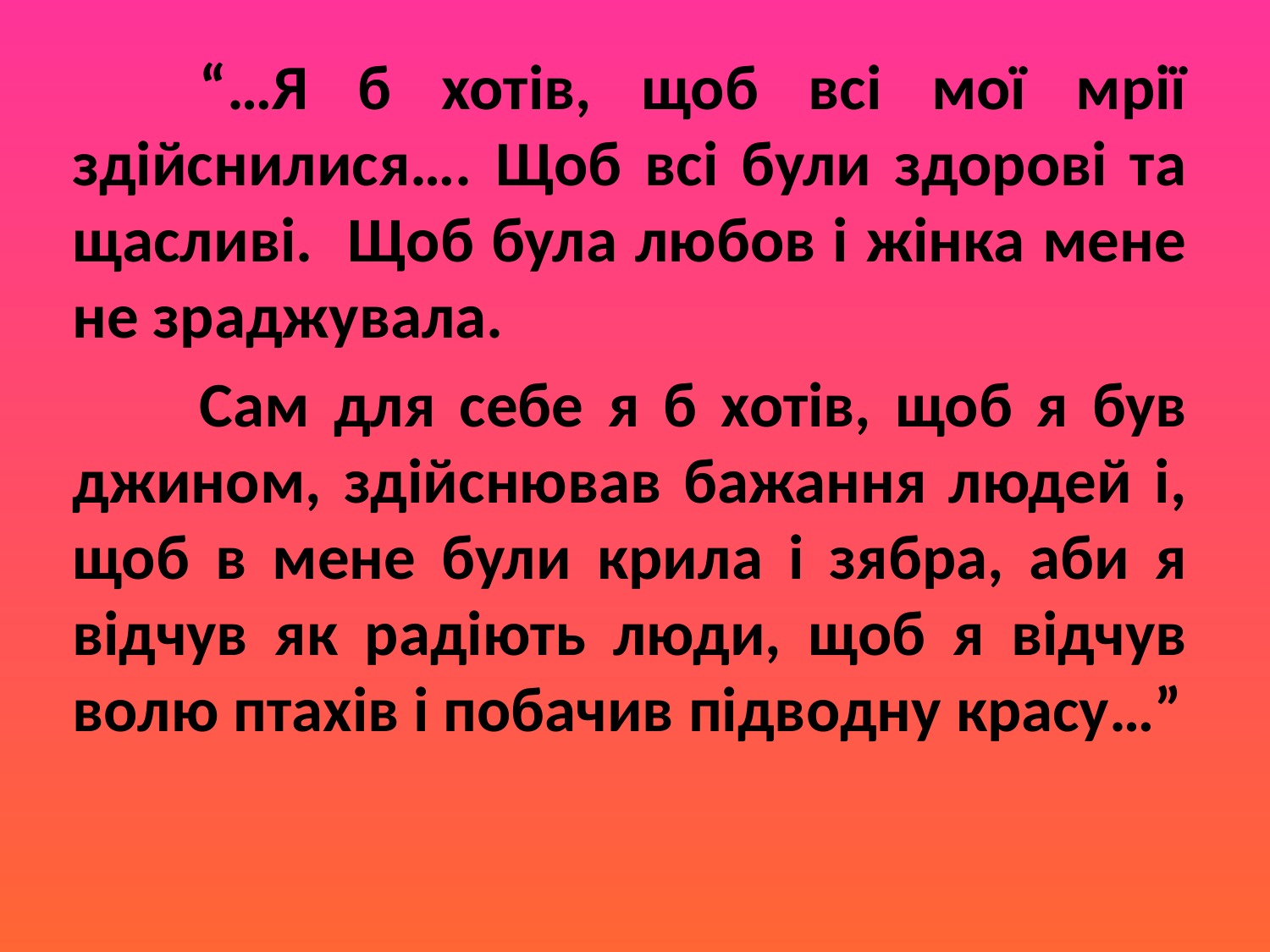

“…Я б хотів, щоб всі мої мрії здійснилися…. Щоб всі були здорові та щасливі.  Щоб була любов і жінка мене не зраджувала.
	Сам для себе я б хотів, щоб я був джином, здійснював бажання людей і, щоб в мене були крила і зябра, аби я відчув як радіють люди, щоб я відчув волю птахів і побачив підводну красу…”